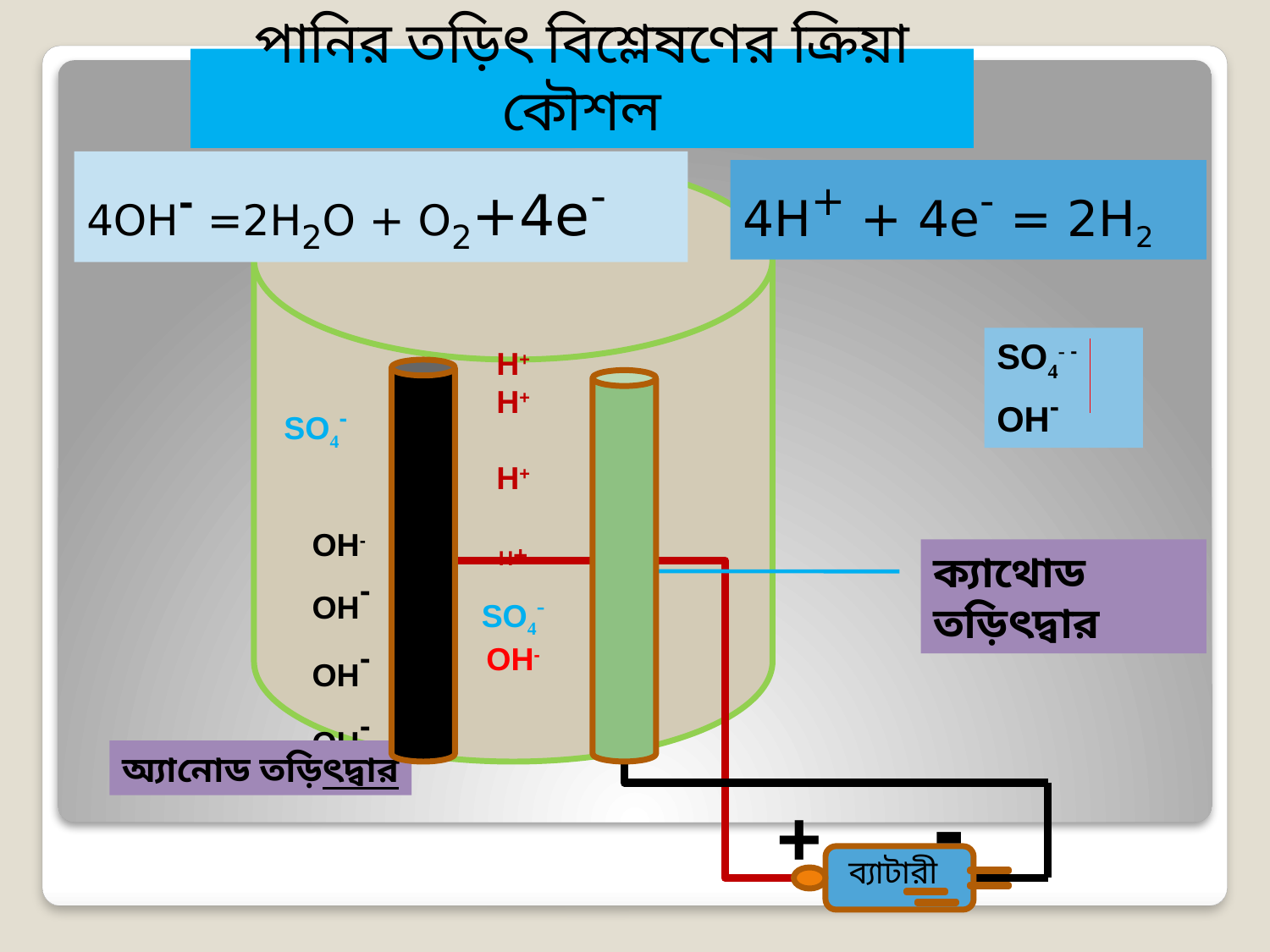

# পানির তড়িৎ বিশ্লেষণের ক্রিয়া কৌশল
4OH- =2H2O + O2+4e-

H+
H+

H+

H+
SO4-
OH-

4H+ + 4e- = 2H2

SO4- -
OH-

-
-
-
-

SO4-

H
H
H
H
OH
OH
OH
OH
H2
H2

O2

OH-
OH-
OH-
OH-
H2O
H2O
ক্যাথোড তড়িৎদ্বার

অ্যানোড তড়িৎদ্বার
-
+

ব্যাটারী